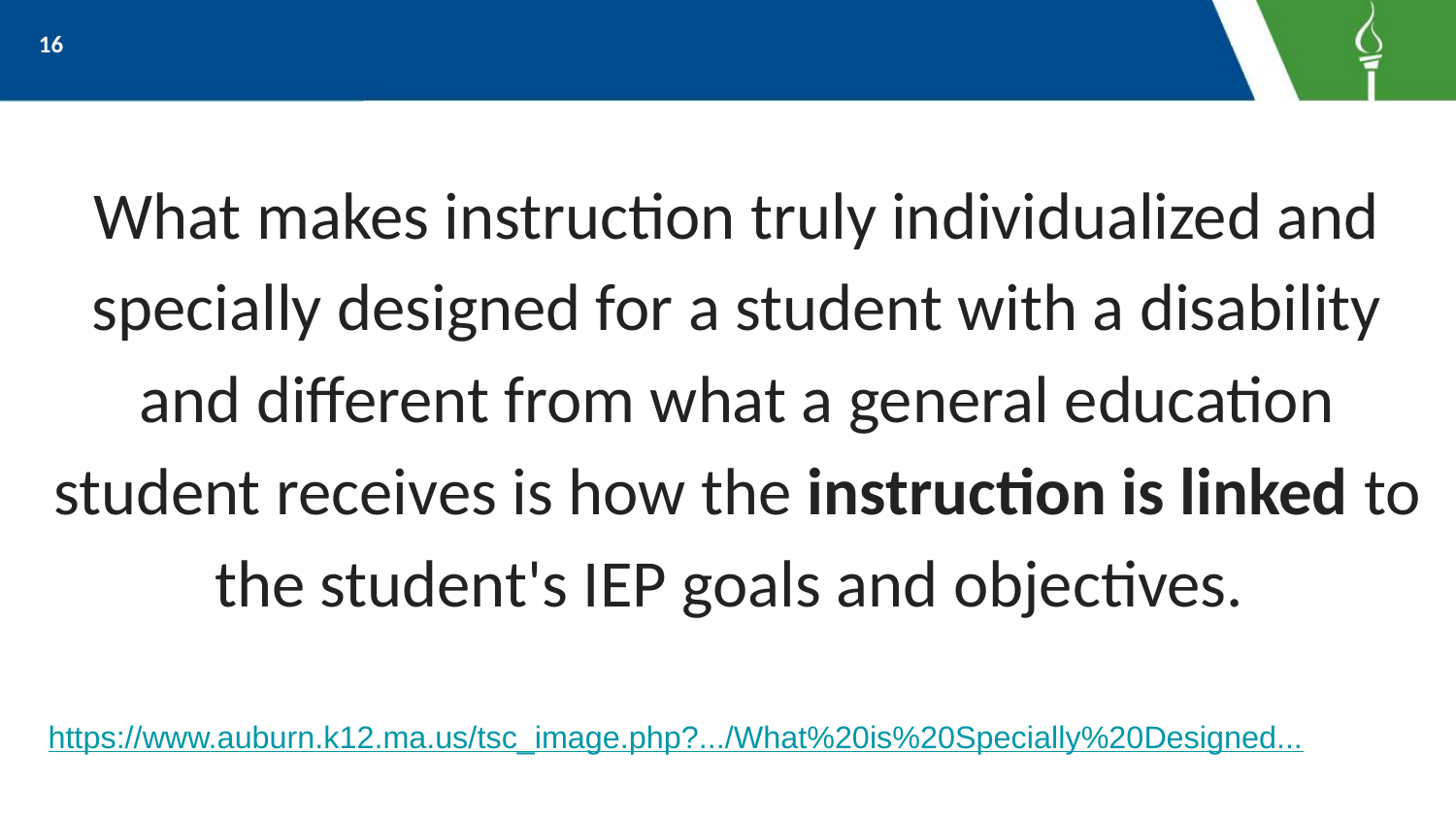

16
What makes instruction truly individualized and specially designed for a student with a disability and different from what a general education student receives is how the instruction is linked to the student's IEP goals and objectives.

https://www.auburn.k12.ma.us/tsc_image.php?.../What%20is%20Specially%20Designed...